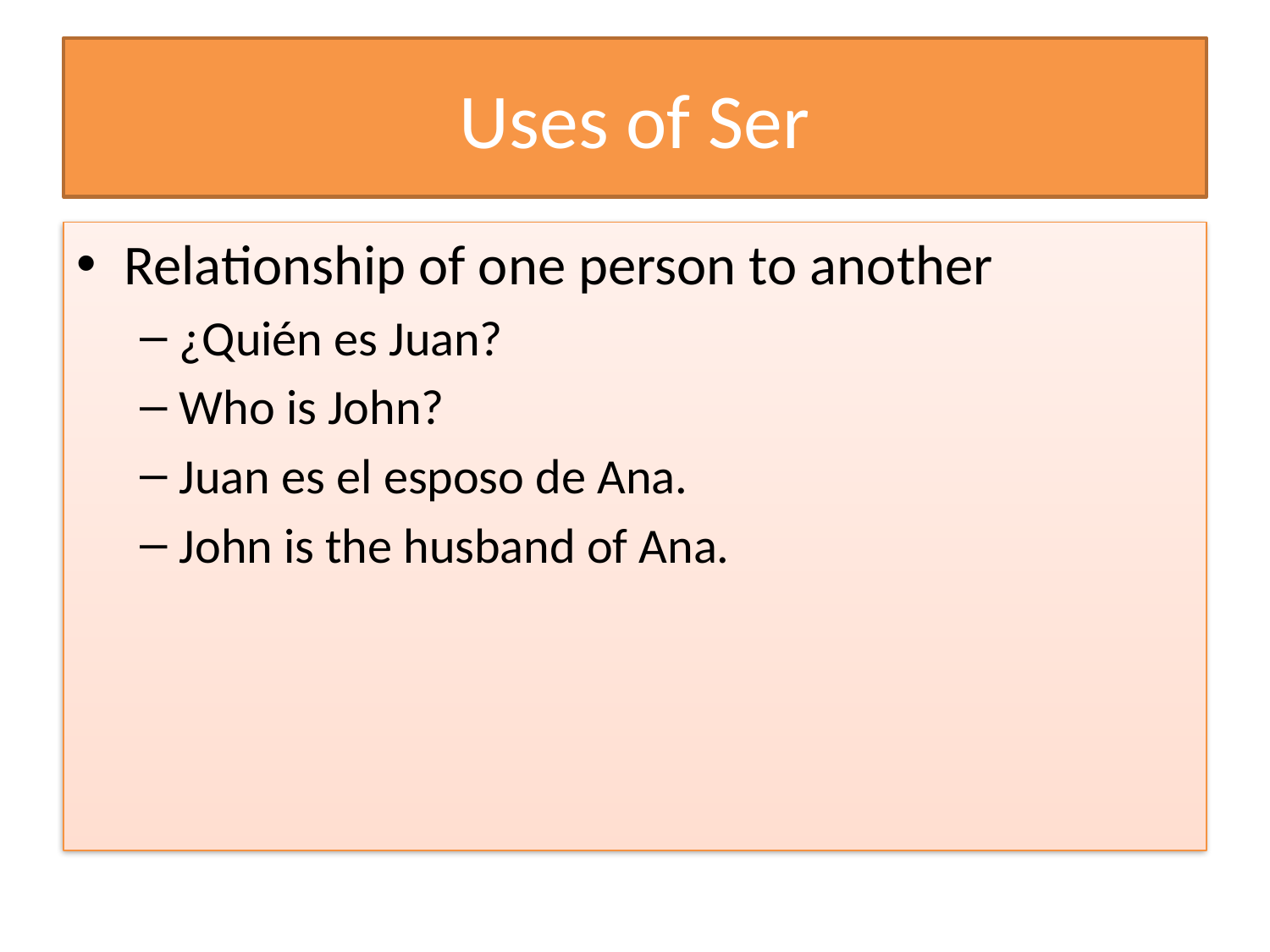

# Uses of Ser
Relationship of one person to another
¿Quién es Juan?
Who is John?
Juan es el esposo de Ana.
John is the husband of Ana.